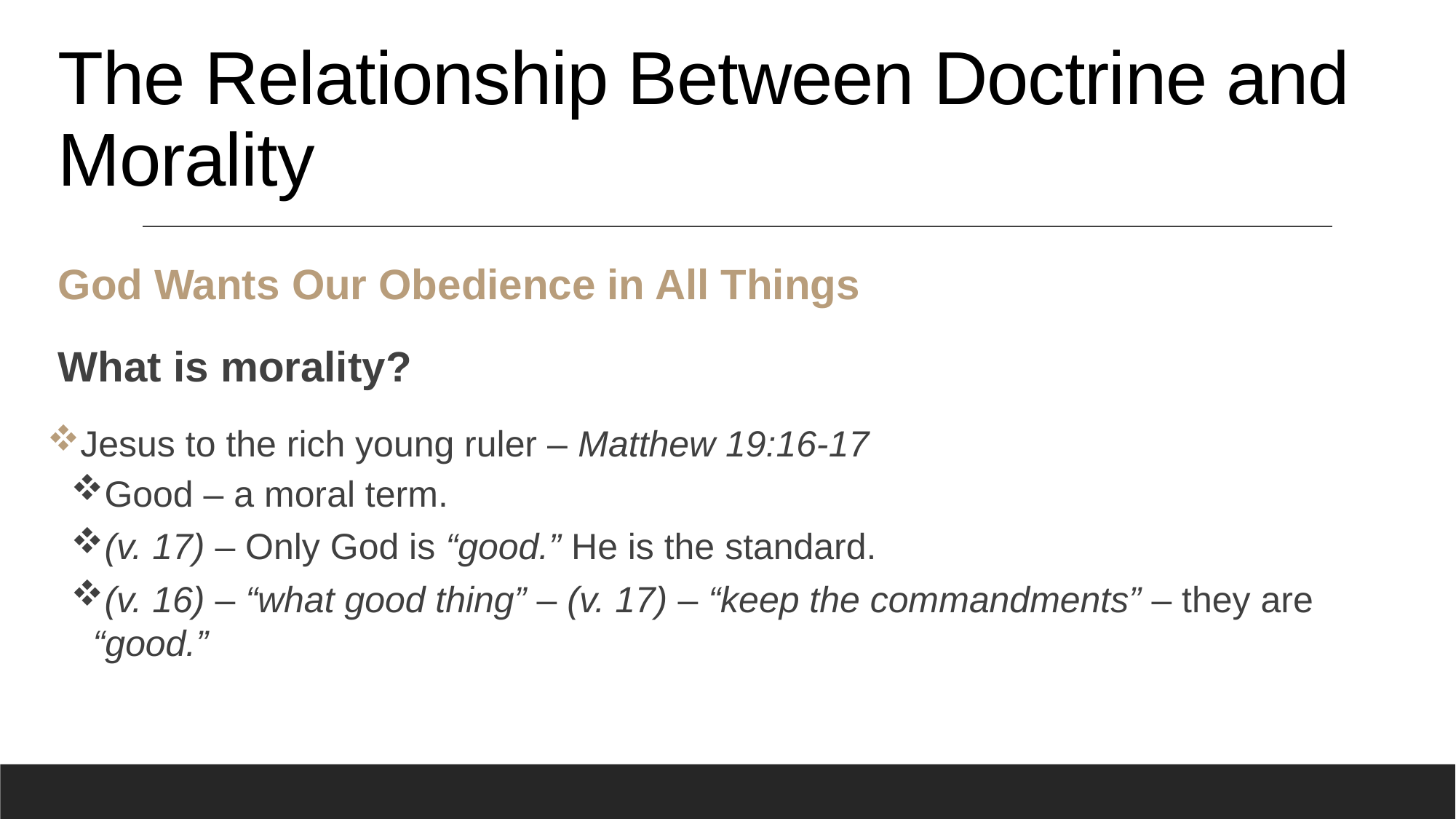

# The Relationship Between Doctrine and Morality
God Wants Our Obedience in All Things
What is morality?
Jesus to the rich young ruler – Matthew 19:16-17
Good – a moral term.
(v. 17) – Only God is “good.” He is the standard.
(v. 16) – “what good thing” – (v. 17) – “keep the commandments” – they are “good.”